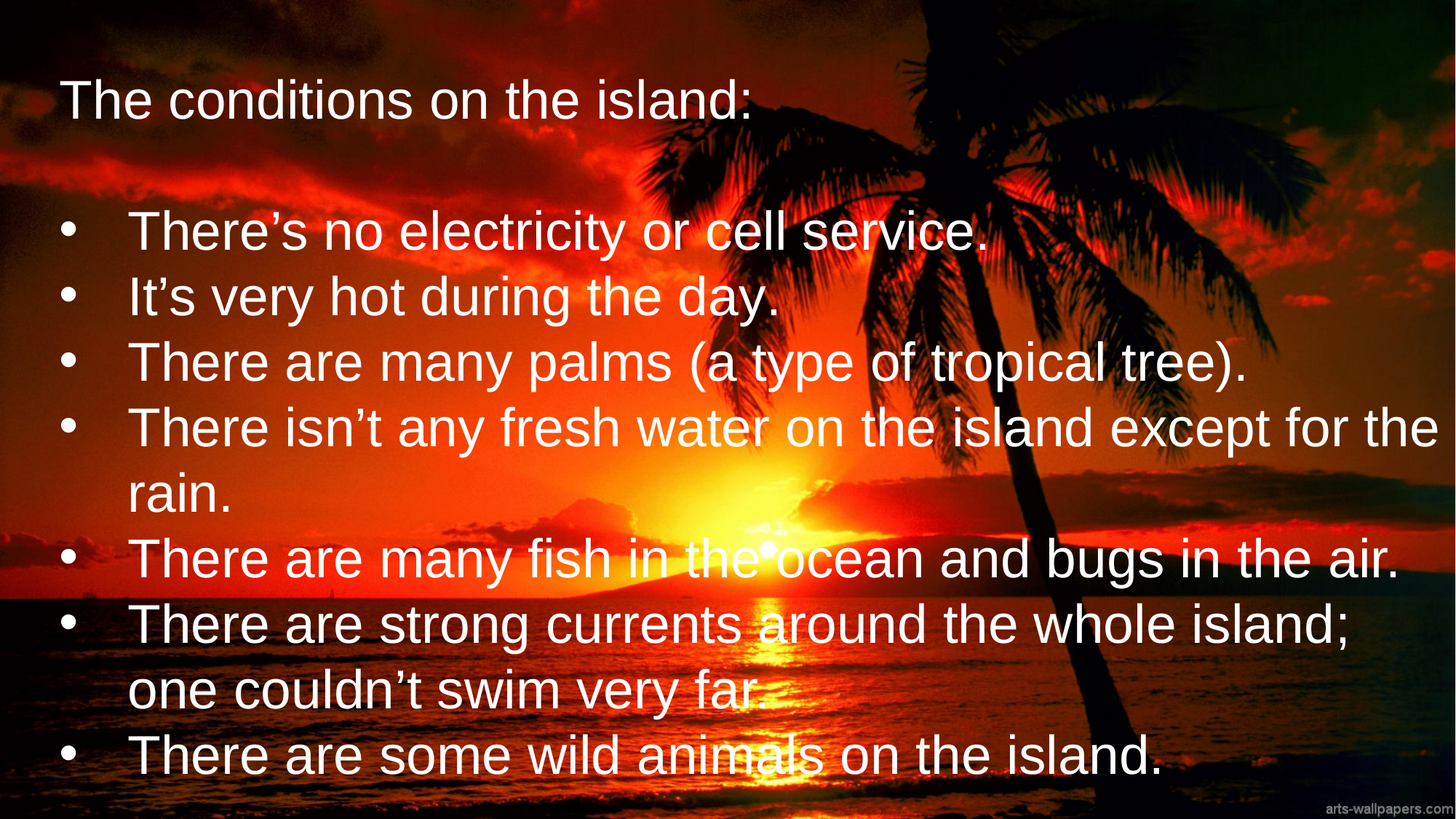

The conditions on the island:

There’s no electricity or cell service.
It’s very hot during the day.
There are many palms (a type of tropical tree).
There isn’t any fresh water on the island except for the rain.
There are many fish in the ocean and bugs in the air.
There are strong currents around the whole island; one couldn’t swim very far.
There are some wild animals on the island.